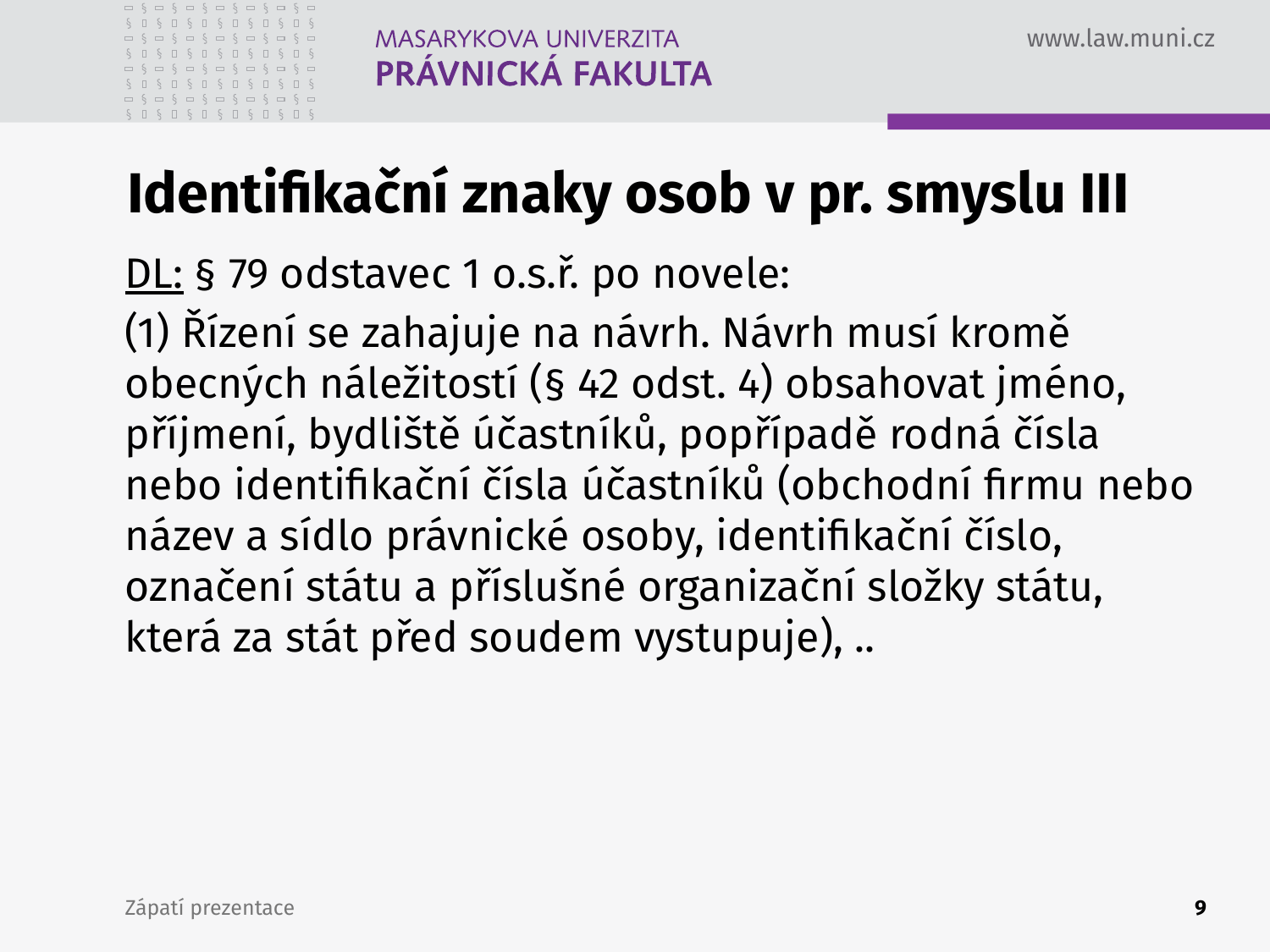

# Identifikační znaky osob v pr. smyslu III
DL: § 79 odstavec 1 o.s.ř. po novele:
(1) Řízení se zahajuje na návrh. Návrh musí kromě obecných náležitostí (§ 42 odst. 4) obsahovat jméno, příjmení, bydliště účastníků, popřípadě rodná čísla nebo identifikační čísla účastníků (obchodní firmu nebo název a sídlo právnické osoby, identifikační číslo, označení státu a příslušné organizační složky státu, která za stát před soudem vystupuje), ..
Zápatí prezentace
9